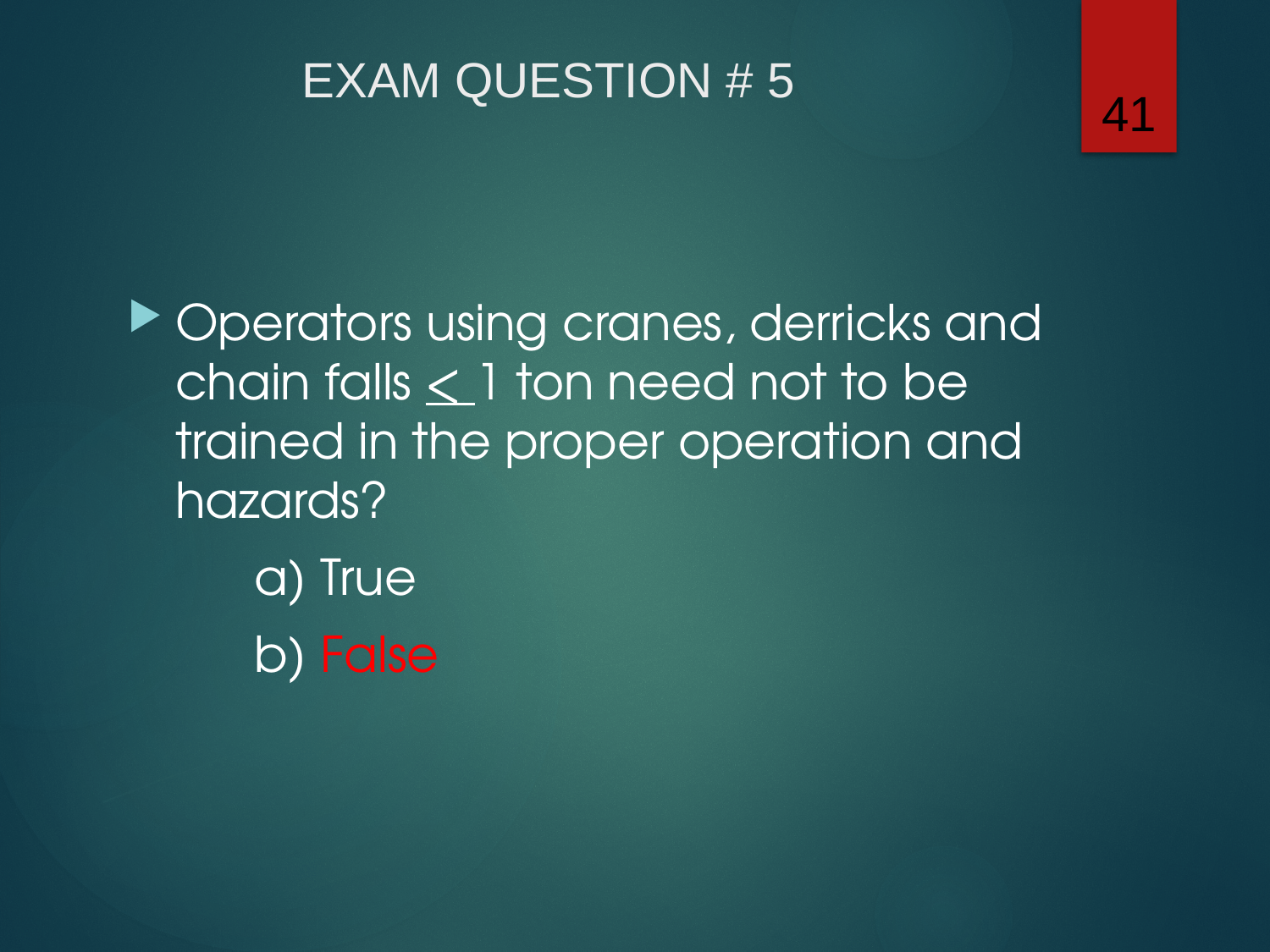

# EXAM QUESTION # 5
Operators using cranes, derricks and chain falls < 1 ton need not to be trained in the proper operation and hazards?
	a) True
	b) False